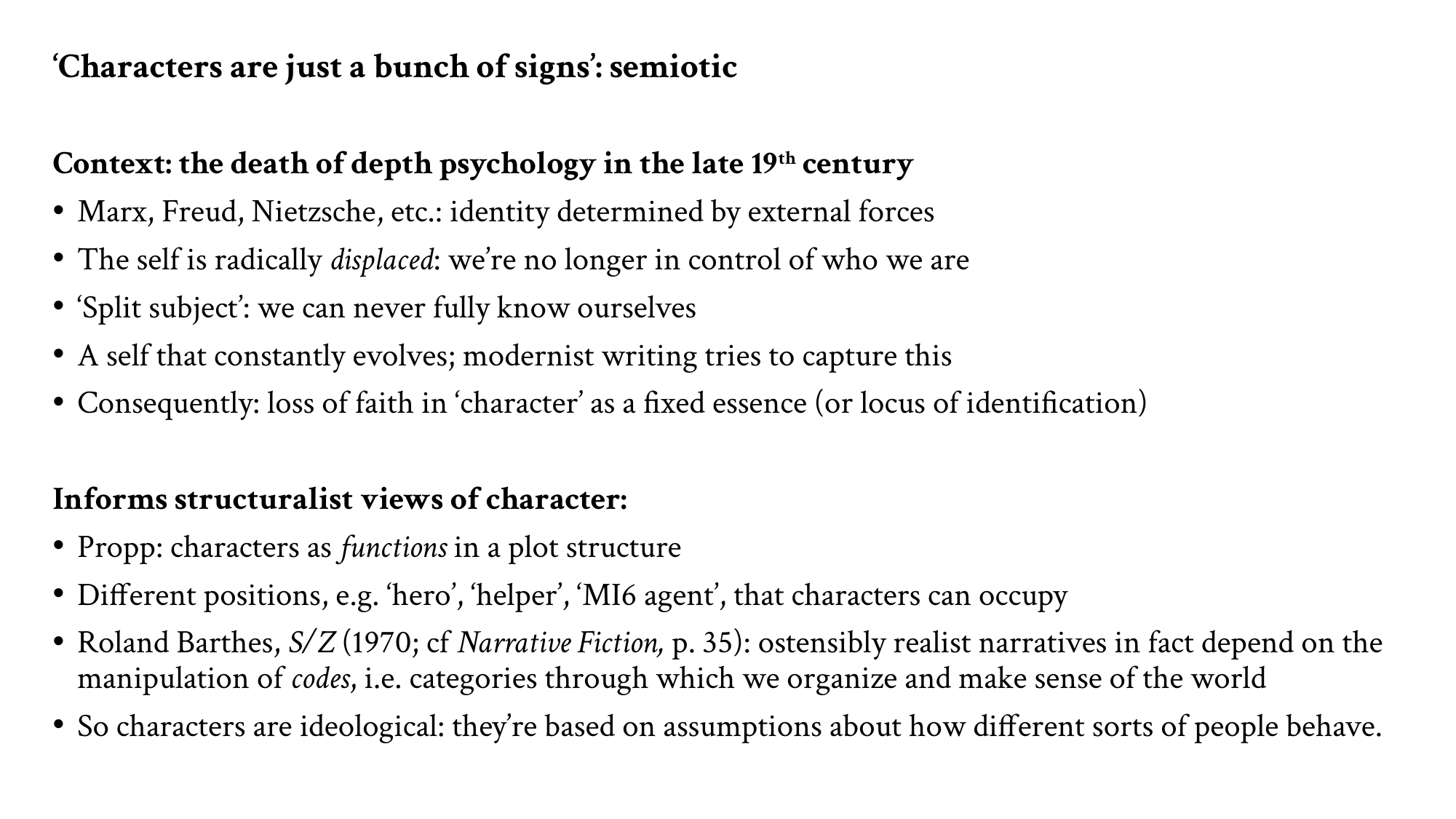

‘Characters are just a bunch of signs’: semiotic

Context: the death of depth psychology in the late 19th century
Marx, Freud, Nietzsche, etc.: identity determined by external forces
The self is radically displaced: we’re no longer in control of who we are
‘Split subject’: we can never fully know ourselves
A self that constantly evolves; modernist writing tries to capture this
Consequently: loss of faith in ‘character’ as a fixed essence (or locus of identification)

Informs structuralist views of character:
Propp: characters as functions in a plot structure
Different positions, e.g. ‘hero’, ‘helper’, ‘MI6 agent’, that characters can occupy
Roland Barthes, S/Z (1970; cf Narrative Fiction, p. 35): ostensibly realist narratives in fact depend on the manipulation of codes, i.e. categories through which we organize and make sense of the world
So characters are ideological: they’re based on assumptions about how different sorts of people behave.